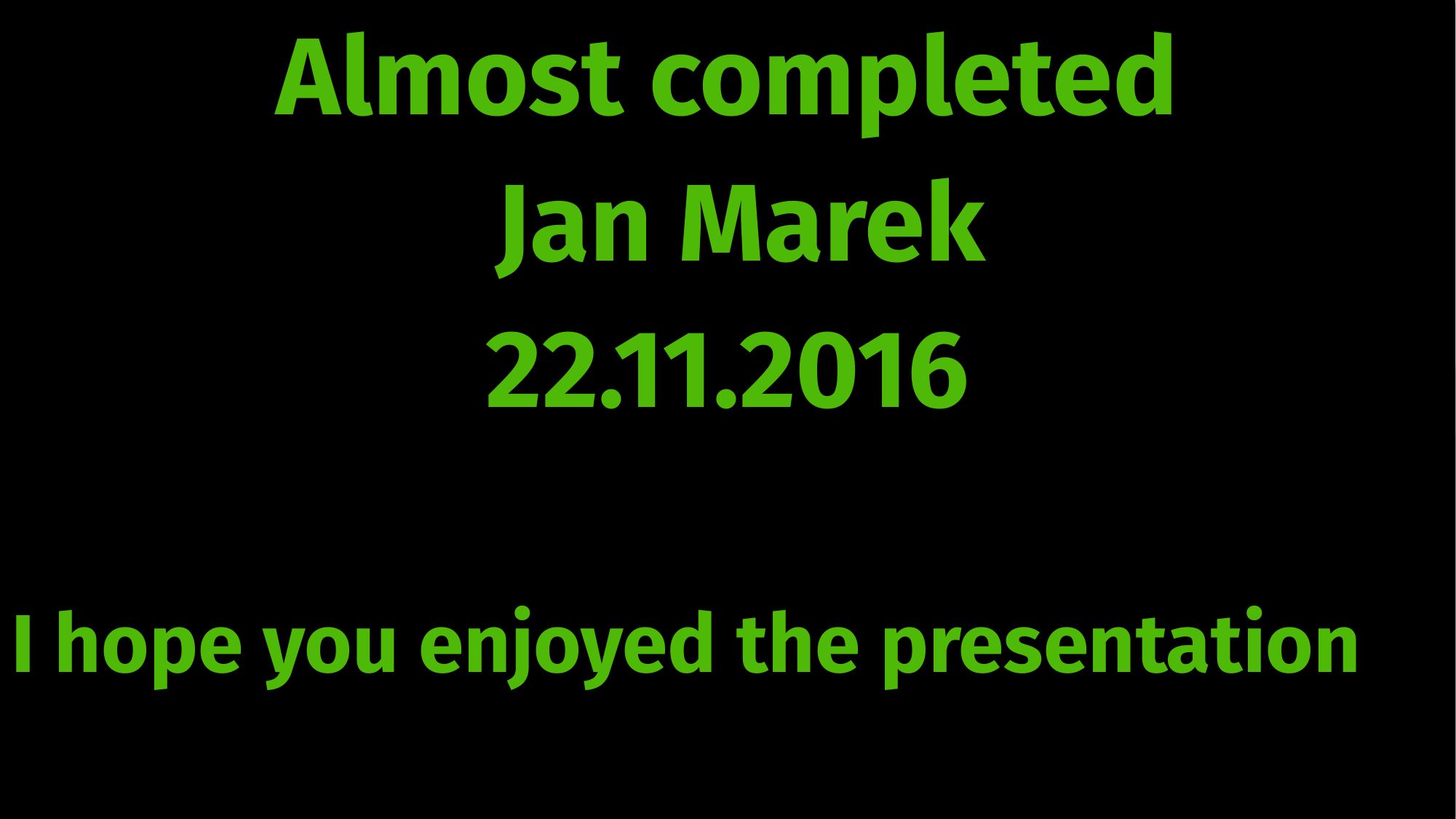

Almost completed
 Jan Marek
22.11.2016

I hope you enjoyed the presentation